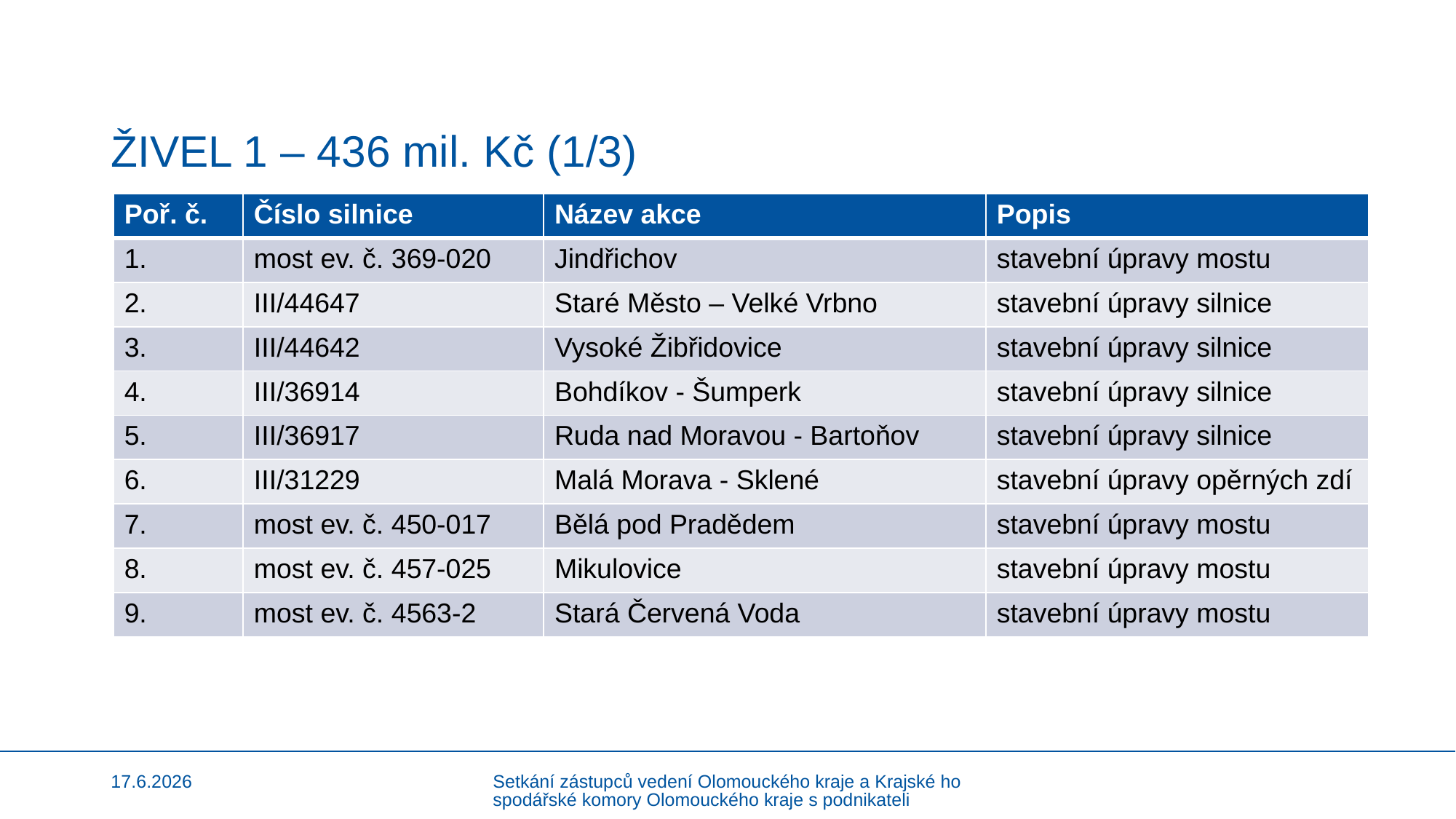

# ŽIVEL 1 – 436 mil. Kč (1/3)
| Poř. č. | Číslo silnice | Název akce | Popis |
| --- | --- | --- | --- |
| 1. | most ev. č. 369-020 | Jindřichov | stavební úpravy mostu |
| 2. | III/44647 | Staré Město – Velké Vrbno | stavební úpravy silnice |
| 3. | III/44642 | Vysoké Žibřidovice | stavební úpravy silnice |
| 4. | III/36914 | Bohdíkov - Šumperk | stavební úpravy silnice |
| 5. | III/36917 | Ruda nad Moravou - Bartoňov | stavební úpravy silnice |
| 6. | III/31229 | Malá Morava - Sklené | stavební úpravy opěrných zdí |
| 7. | most ev. č. 450-017 | Bělá pod Pradědem | stavební úpravy mostu |
| 8. | most ev. č. 457-025 | Mikulovice | stavební úpravy mostu |
| 9. | most ev. č. 4563-2 | Stará Červená Voda | stavební úpravy mostu |
17.6.2026
Setkání zástupců vedení Olomouckého kraje a Krajské hospodářské komory Olomouckého kraje s podnikateli